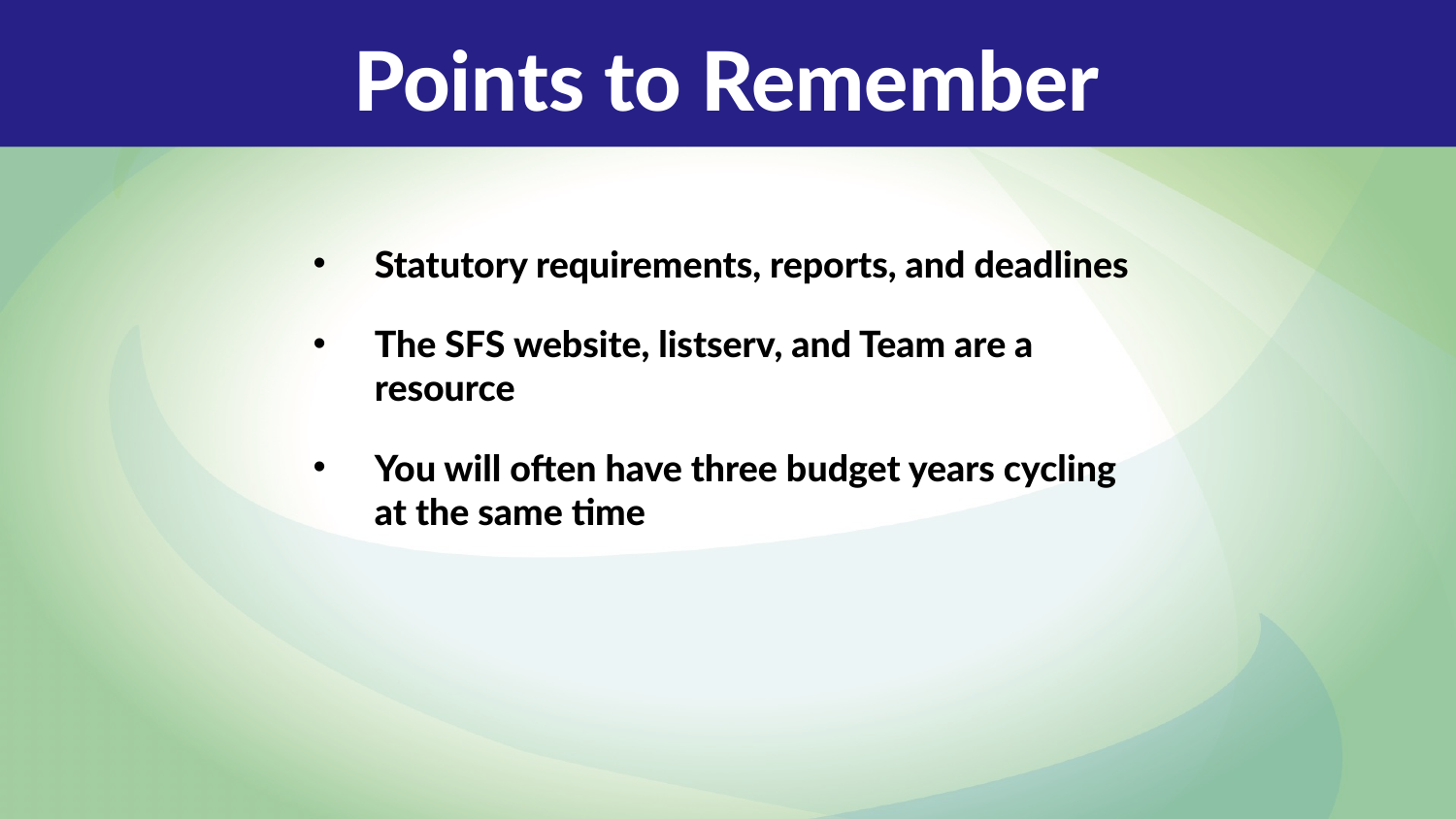

Points to Remember
Statutory requirements, reports, and deadlines
The SFS website, listserv, and Team are a resource
You will often have three budget years cycling at the same time